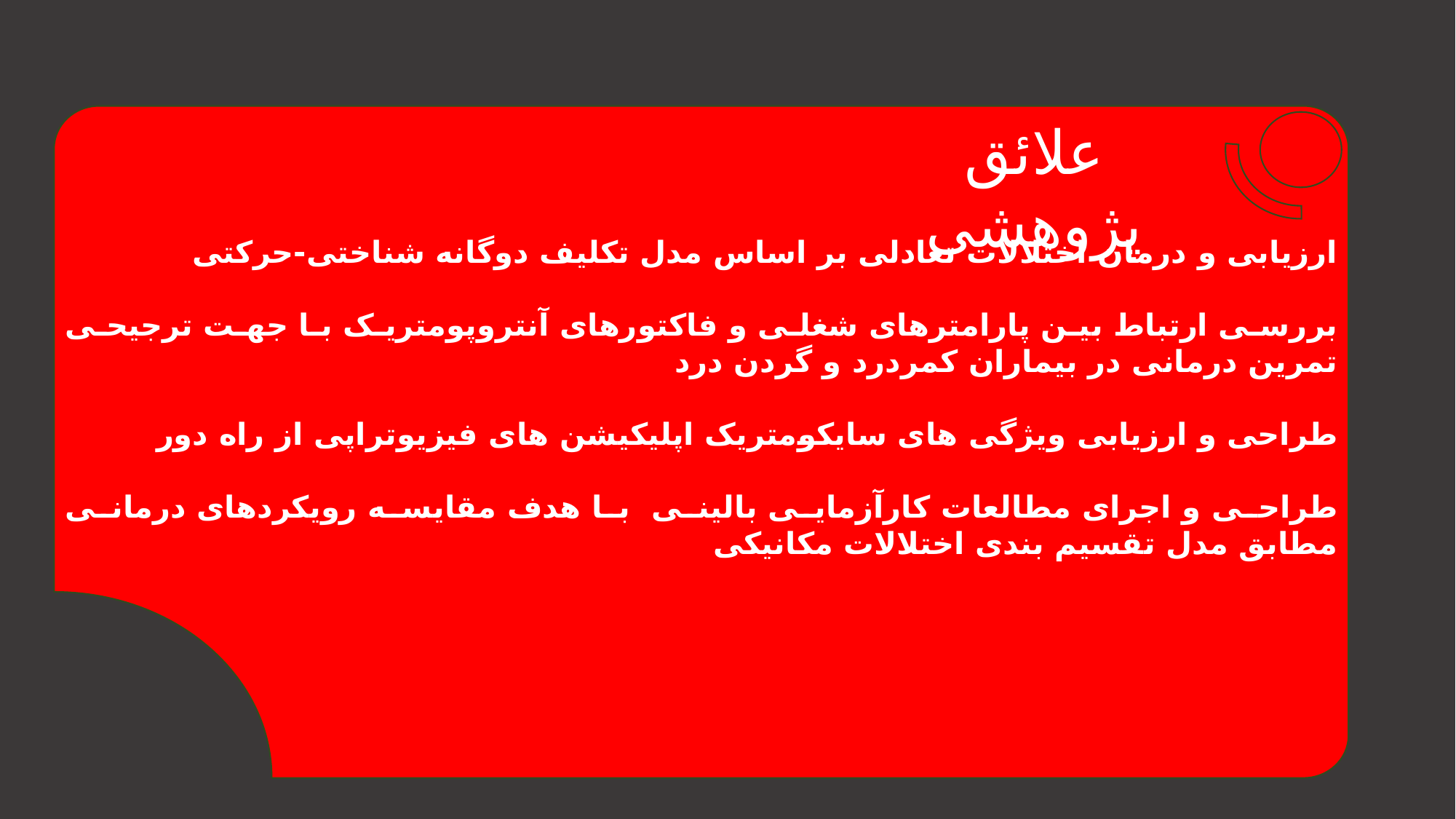

ارزیابی و درمان اختلالات تعادلی بر اساس مدل تکلیف دوگانه شناختی-حرکتی

بررسی ارتباط بین پارامترهای شغلی و فاکتورهای آنتروپومتریک با جهت ترجیحی تمرین درمانی در بیماران کمردرد و گردن درد

طراحی و ارزیابی ویژگی های سایکومتریک اپلیکیشن های فیزیوتراپی از راه دور

طراحی و اجرای مطالعات کارآزمایی بالینی  با هدف مقایسه رویکردهای درمانی مطابق مدل تقسیم بندی اختلالات مکانیکی

علائق پژوهشی